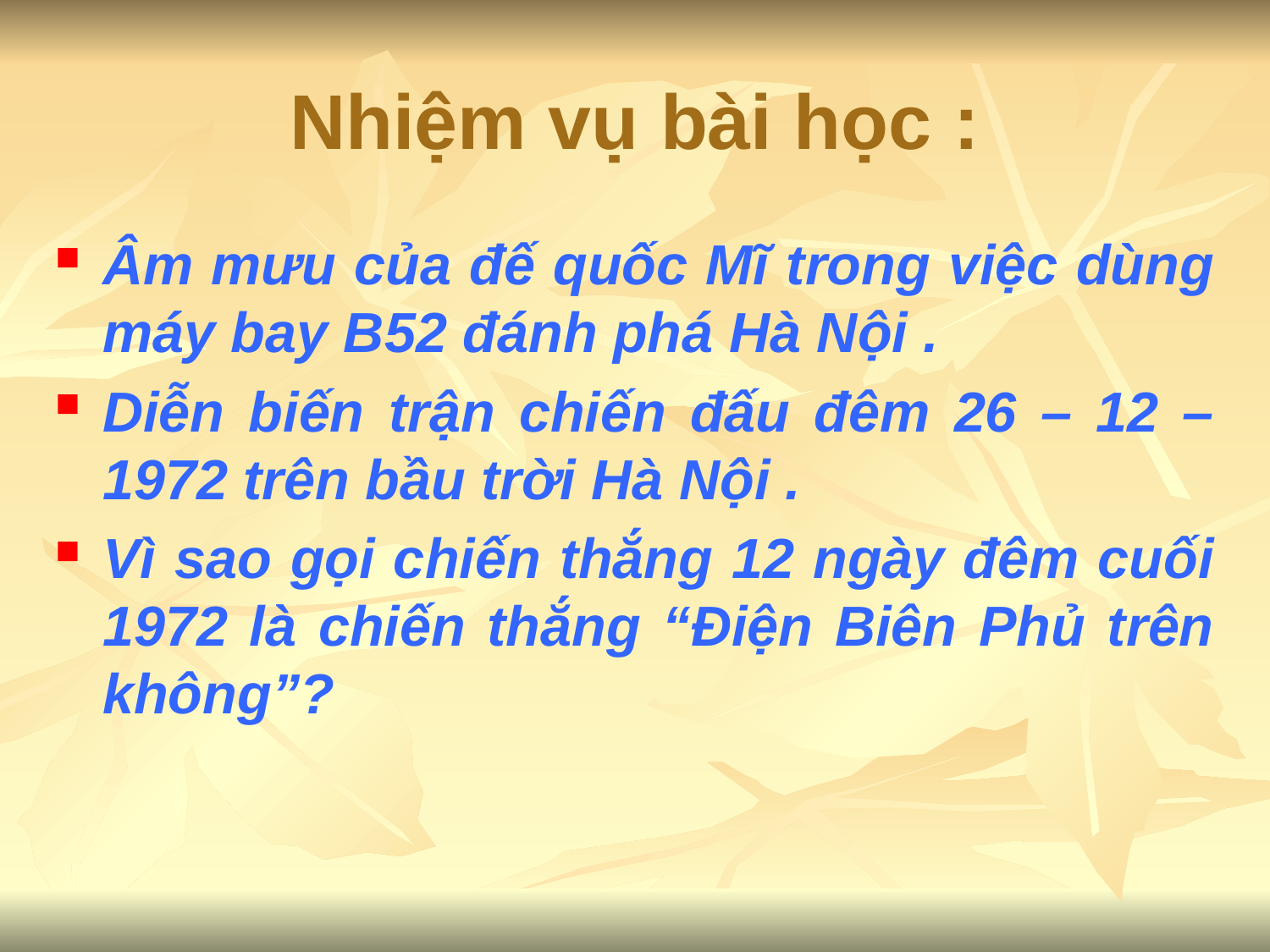

# Nhiệm vụ bài học :
Âm mưu của đế quốc Mĩ trong việc dùng máy bay B52 đánh phá Hà Nội .
Diễn biến trận chiến đấu đêm 26 – 12 – 1972 trên bầu trời Hà Nội .
Vì sao gọi chiến thắng 12 ngày đêm cuối 1972 là chiến thắng “Điện Biên Phủ trên không”?